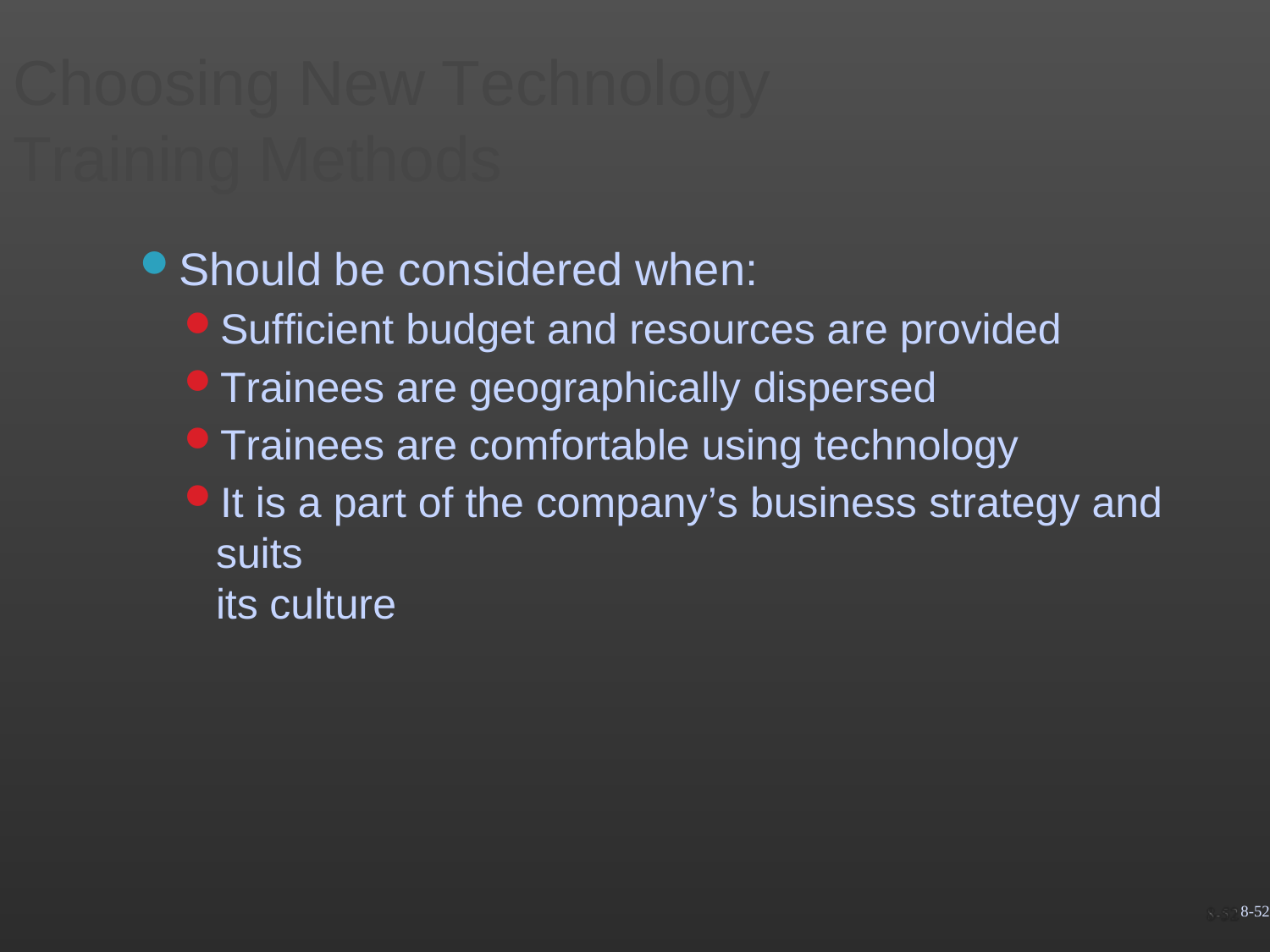

Choosing New Technology Training Methods
Should be considered when:
Sufficient budget and resources are provided
Trainees are geographically dispersed
Trainees are comfortable using technology
It is a part of the company’s business strategy and suits
its culture

8-52